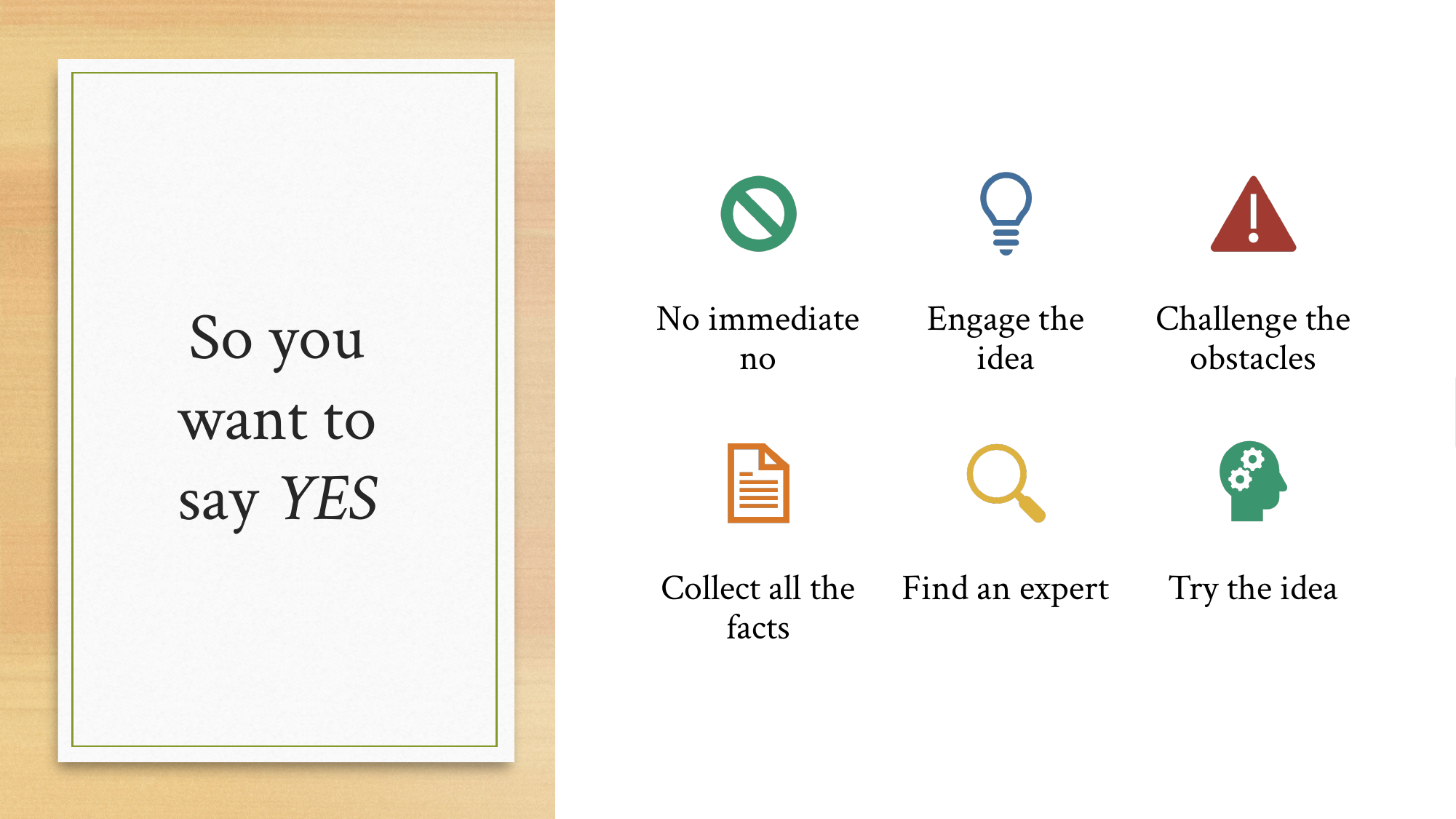

No immediate no
Engage the idea
Challenge the obstacles
Collect all the facts
Find an expert
Try the idea
# So you want to say YES